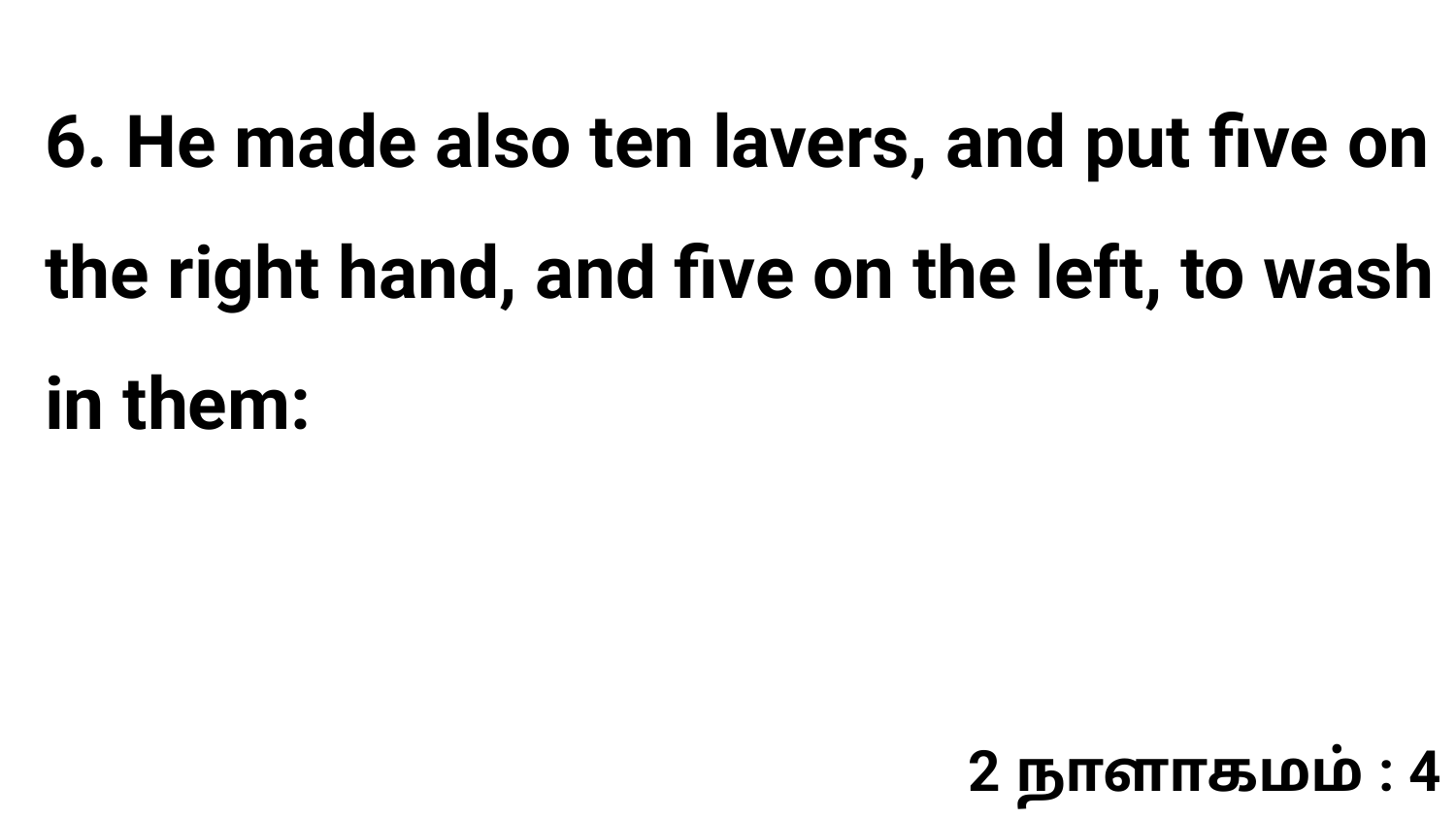

6. He made also ten lavers, and put five on the right hand, and five on the left, to wash in them:
2 நாளாகமம் : 4